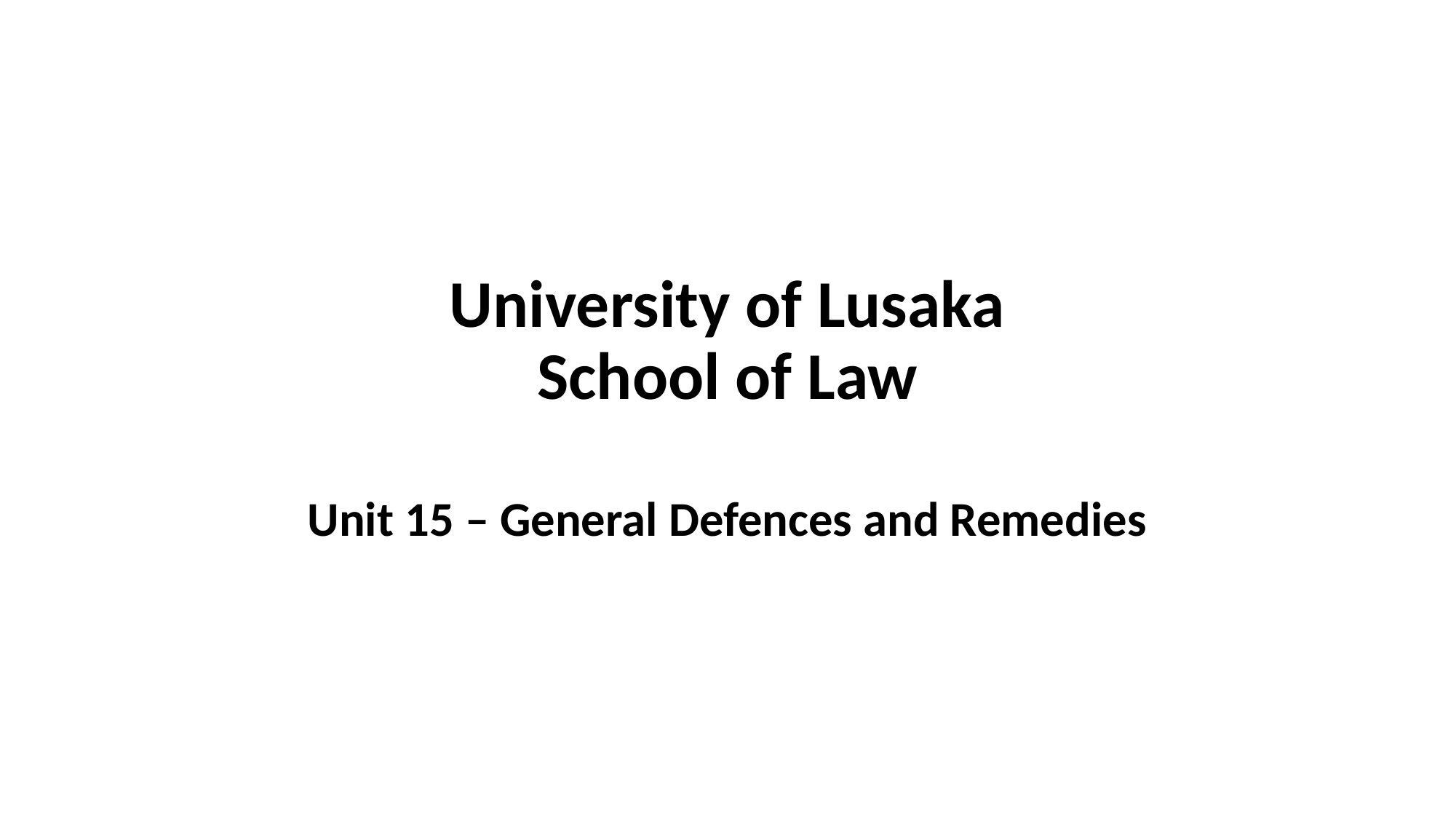

# University of Lusaka School of Law

Unit 15 – General Defences and Remedies